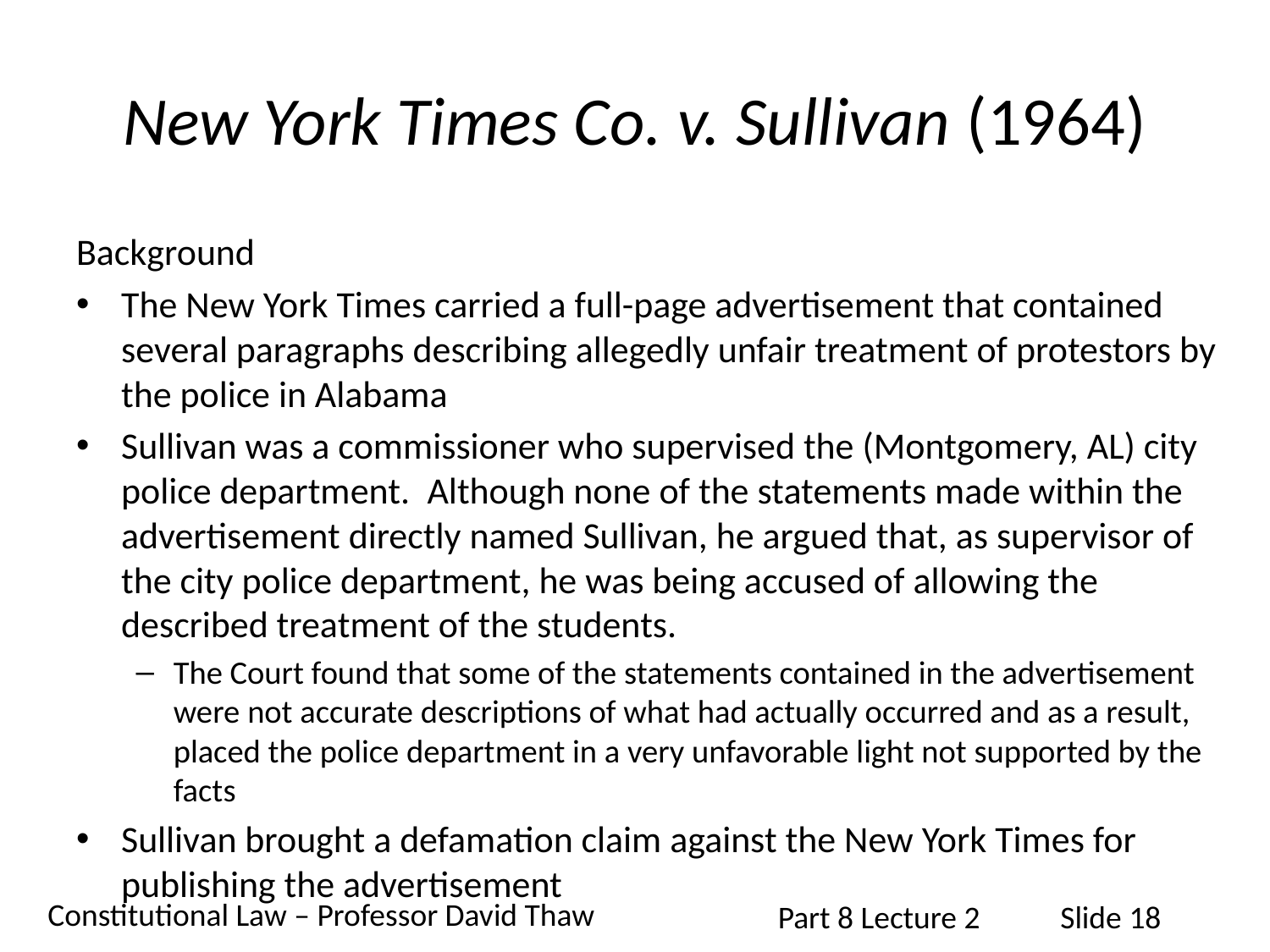

# New York Times Co. v. Sullivan (1964)
Background
The New York Times carried a full-page advertisement that contained several paragraphs describing allegedly unfair treatment of protestors by the police in Alabama
Sullivan was a commissioner who supervised the (Montgomery, AL) city police department.  Although none of the statements made within the advertisement directly named Sullivan, he argued that, as supervisor of the city police department, he was being accused of allowing the described treatment of the students.
The Court found that some of the statements contained in the advertisement were not accurate descriptions of what had actually occurred and as a result, placed the police department in a very unfavorable light not supported by the facts
Sullivan brought a defamation claim against the New York Times for publishing the advertisement